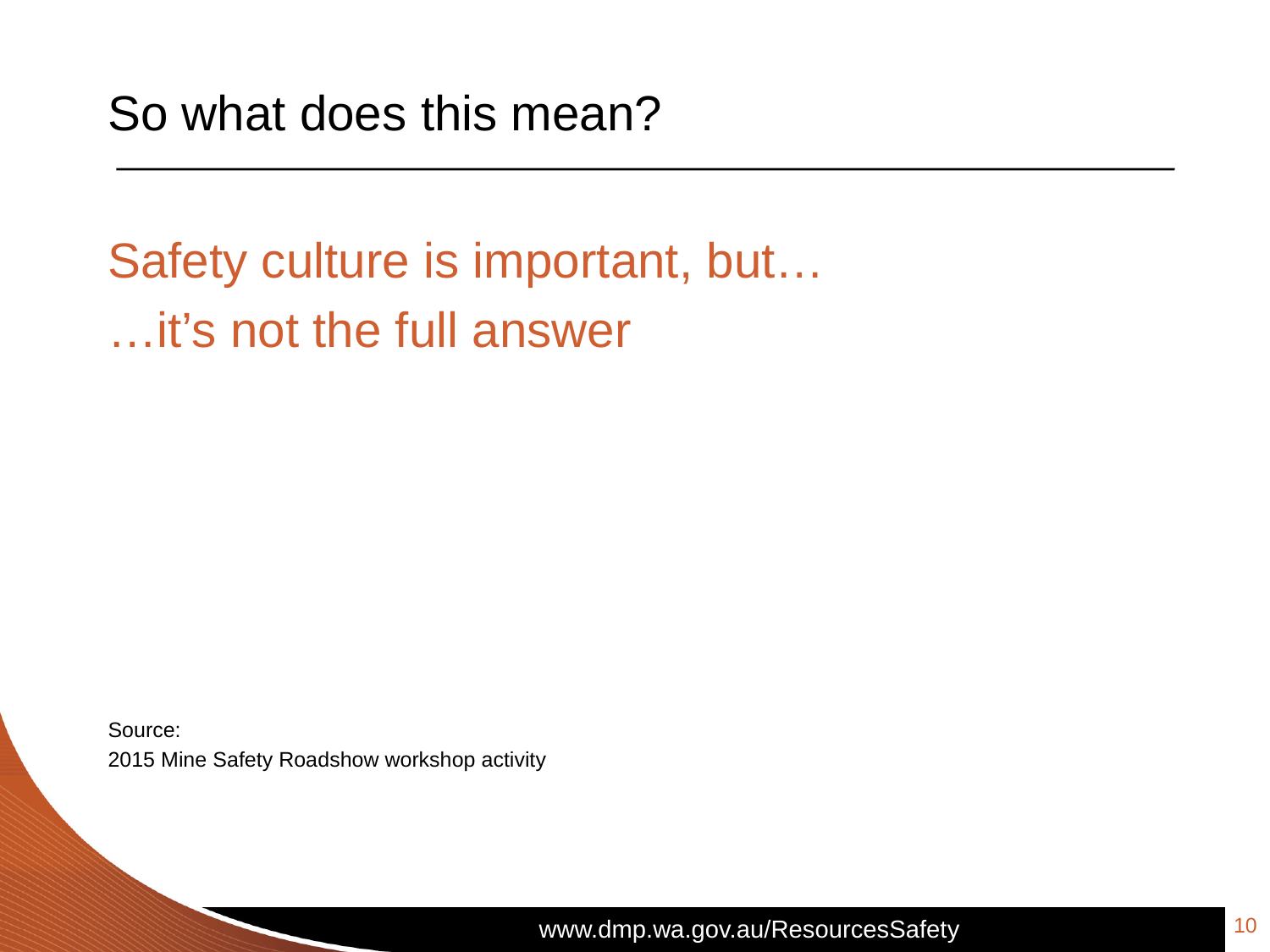

# So what does this mean?
Safety culture is important, but…
…it’s not the full answer

Source:
2015 Mine Safety Roadshow workshop activity

10